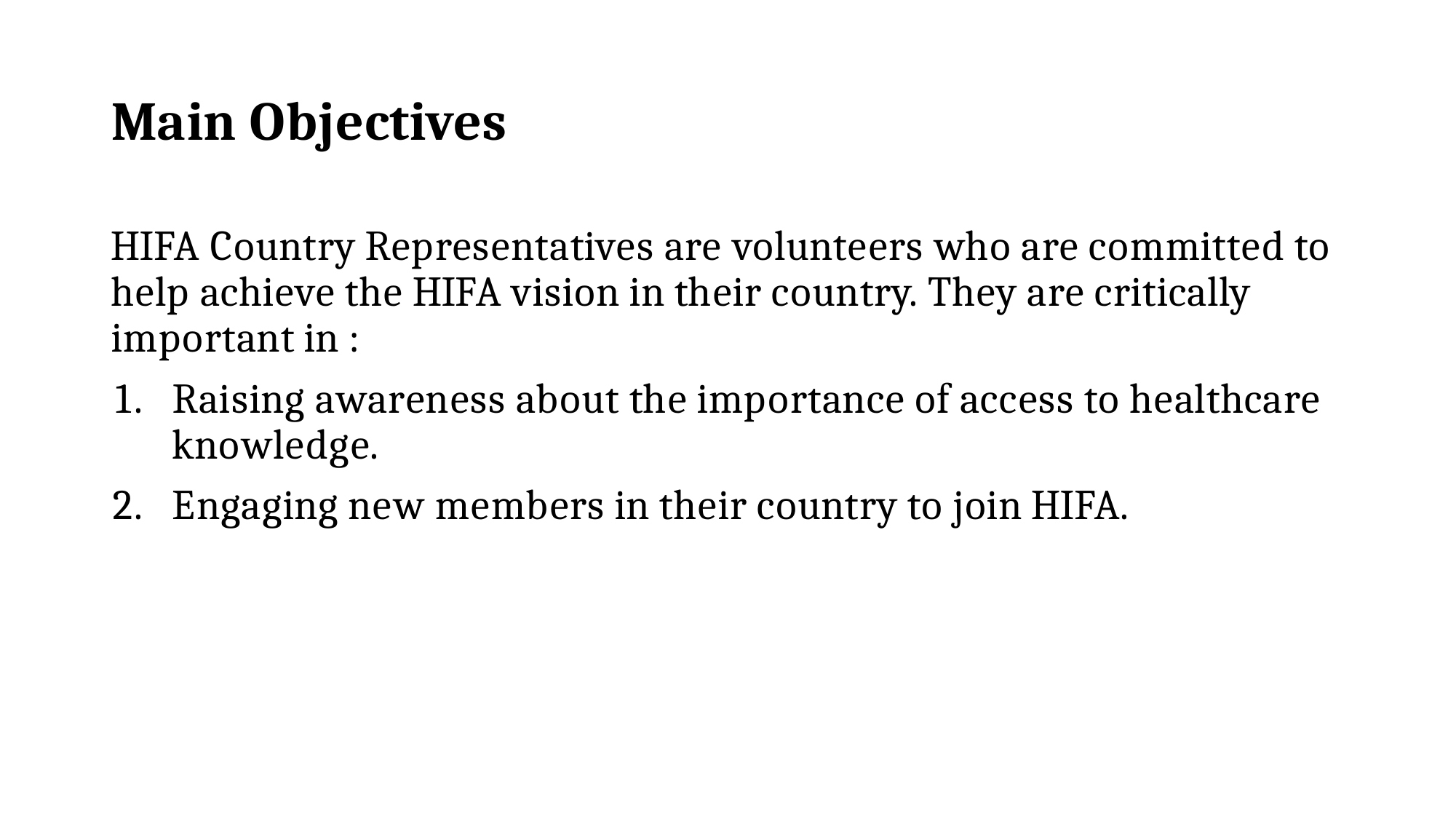

# Main Objectives
HIFA Country Representatives are volunteers who are committed to help achieve the HIFA vision in their country. They are critically important in :
Raising awareness about the importance of access to healthcare knowledge.
Engaging new members in their country to join HIFA.